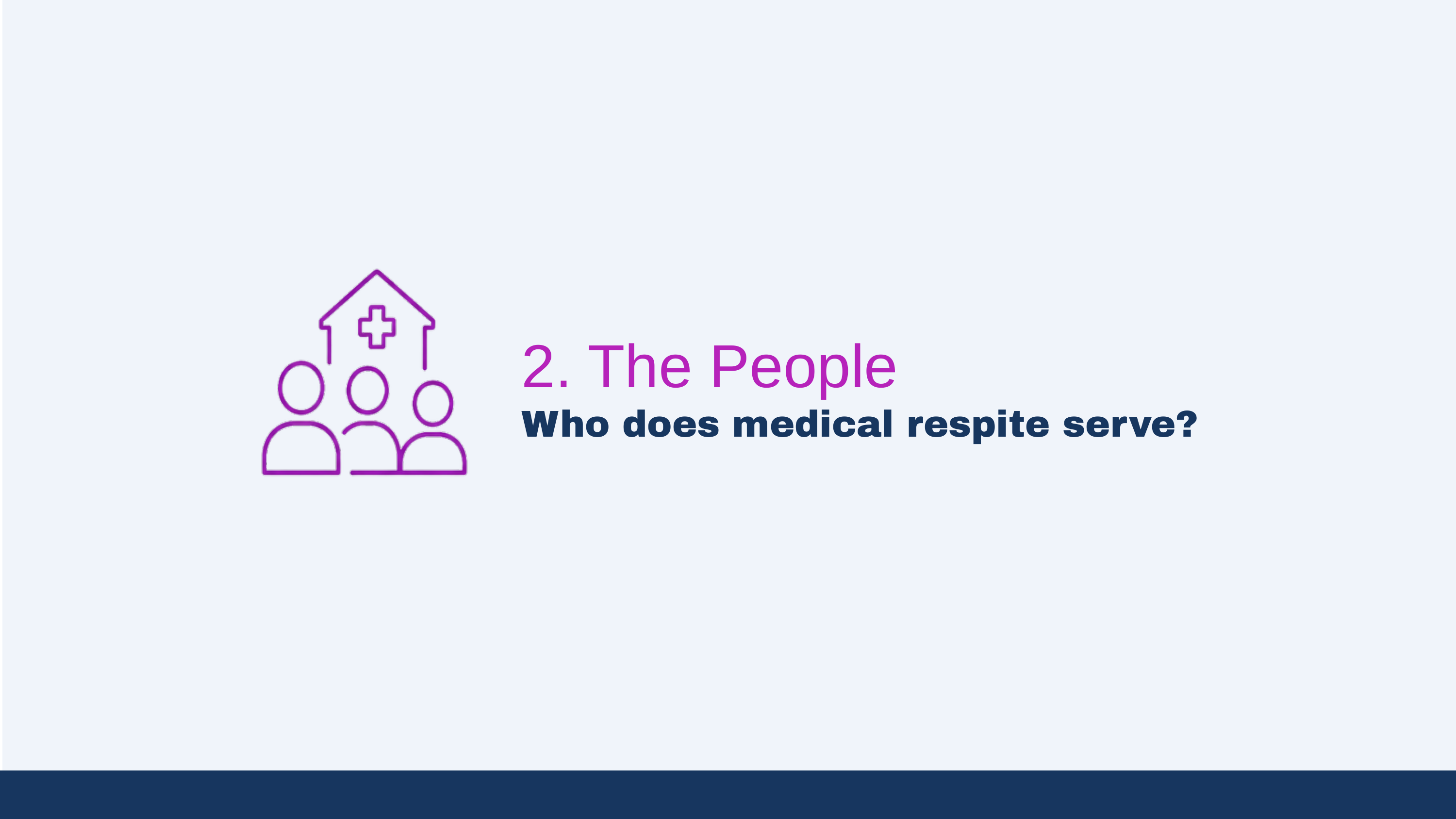

2. The People
Who does medical respite serve?